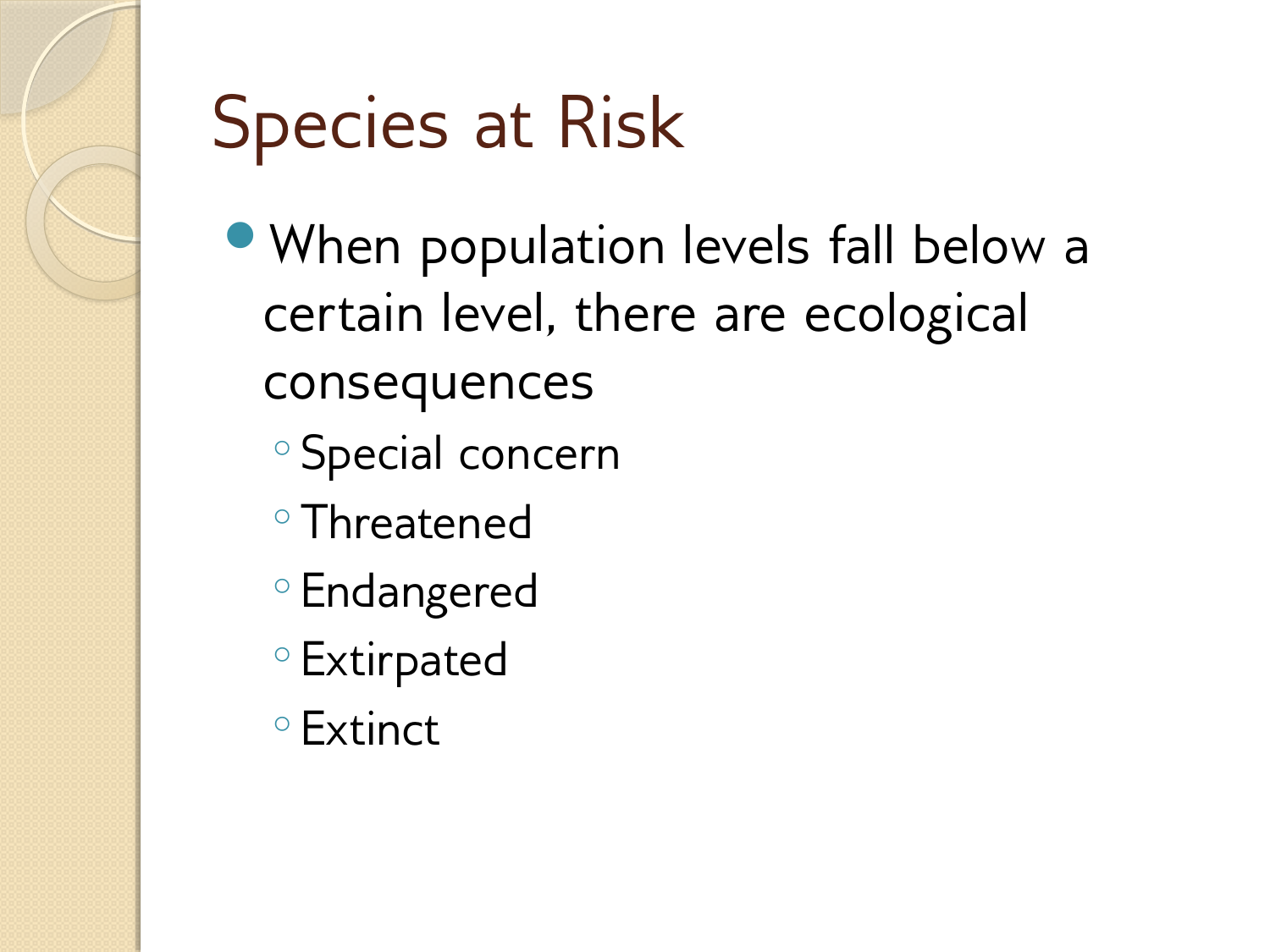

# Species at Risk
When population levels fall below a certain level, there are ecological consequences
Special concern
Threatened
Endangered
Extirpated
Extinct